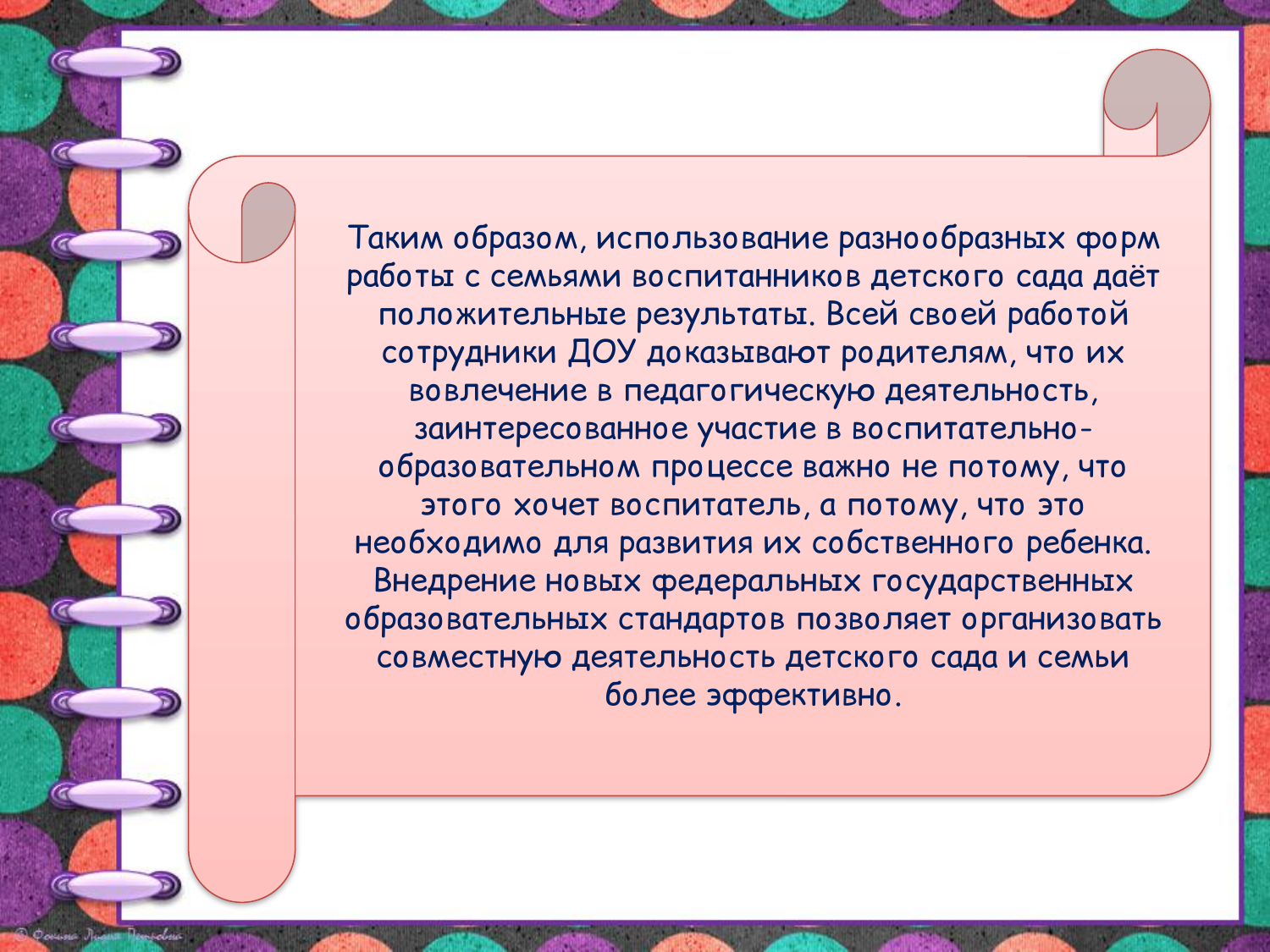

Таким образом, использование разнообразных форм работы с семьями воспитанников детского сада даёт положительные результаты. Всей своей работой сотрудники ДОУ доказывают родителям, что их вовлечение в педагогическую деятельность, заинтересованное участие в воспитательно-образовательном процессе важно не потому, что этого хочет воспитатель, а потому, что это необходимо для развития их собственного ребенка. Внедрение новых федеральных государственных образовательных стандартов позволяет организовать совместную деятельность детского сада и семьи более эффективно.